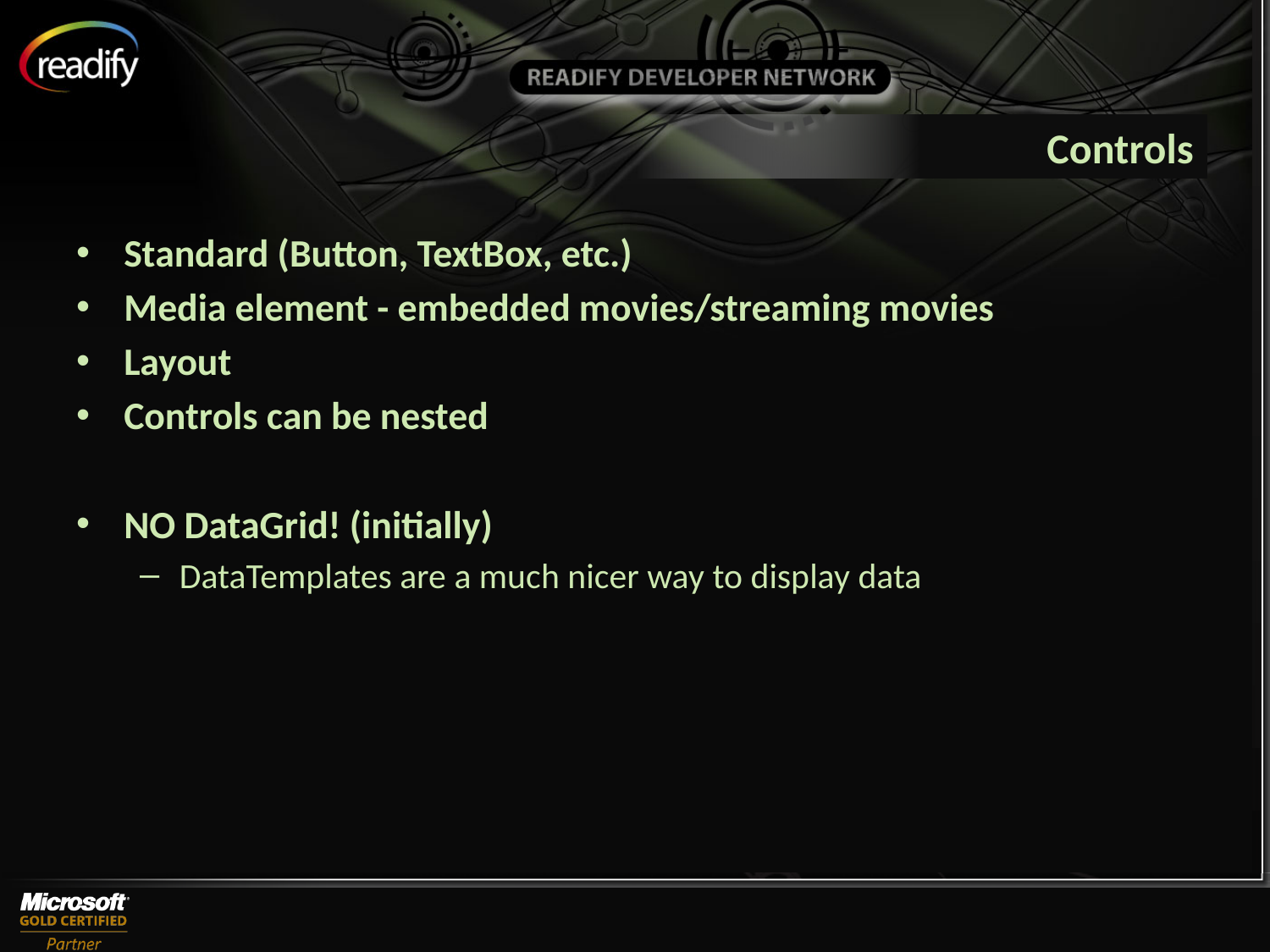

# Controls
Standard (Button, TextBox, etc.)
Media element - embedded movies/streaming movies
Layout
Controls can be nested

NO DataGrid! (initially)
DataTemplates are a much nicer way to display data